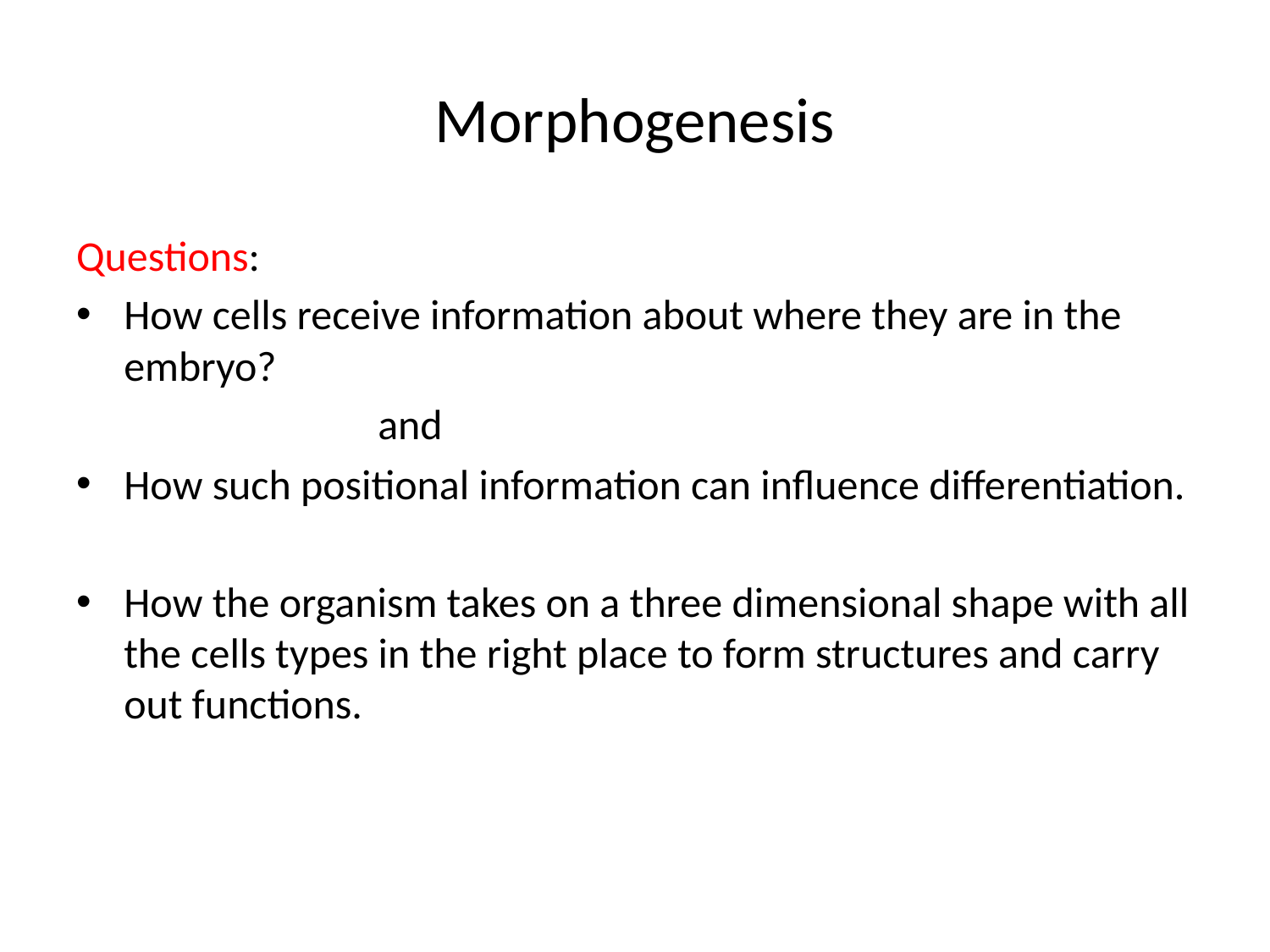

# Morphogenesis
Questions:
How cells receive information about where they are in the embryo?
			and
How such positional information can influence differentiation.

How the organism takes on a three dimensional shape with all the cells types in the right place to form structures and carry out functions.